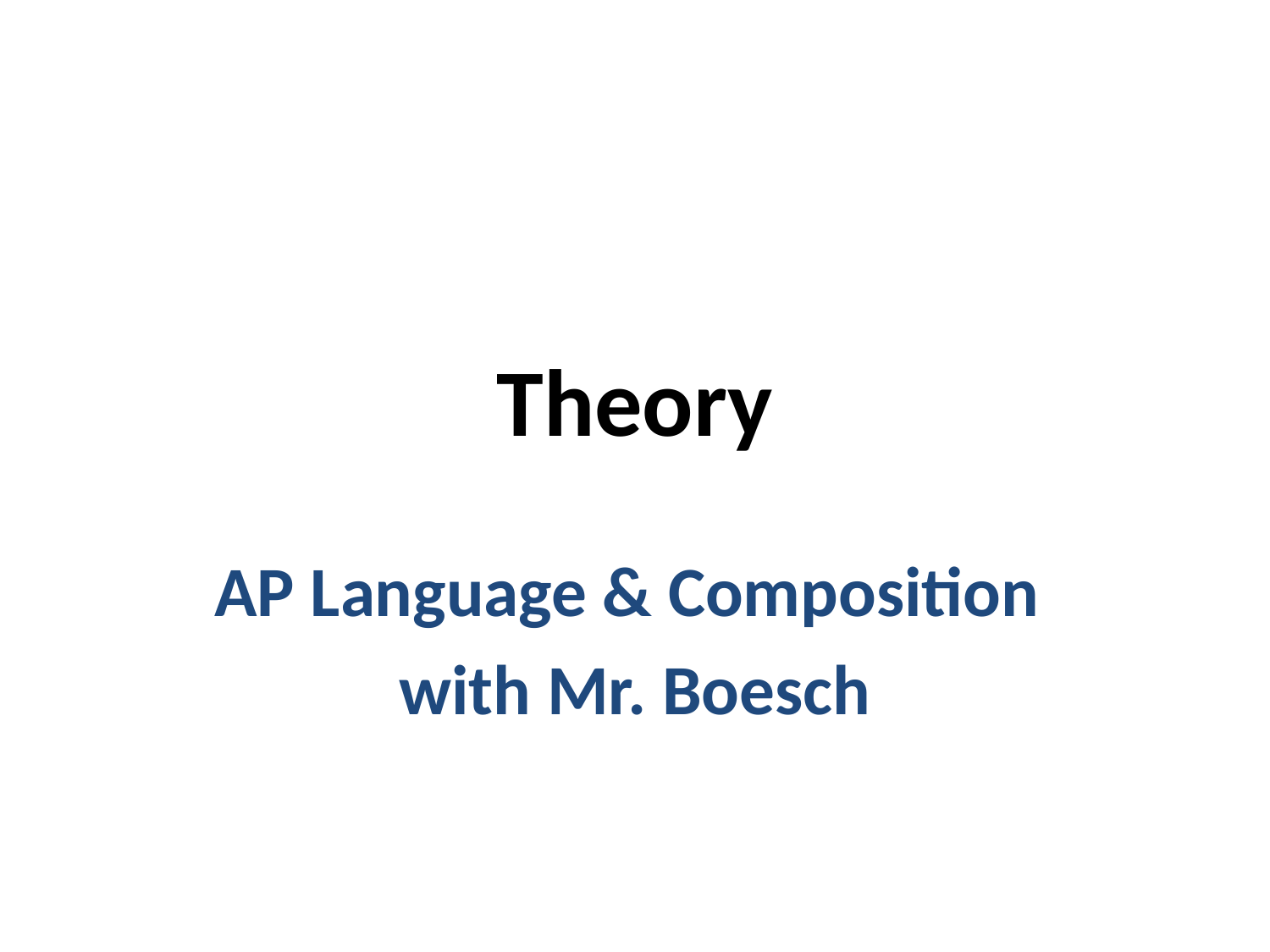

# Theory
AP Language & Composition
with Mr. Boesch